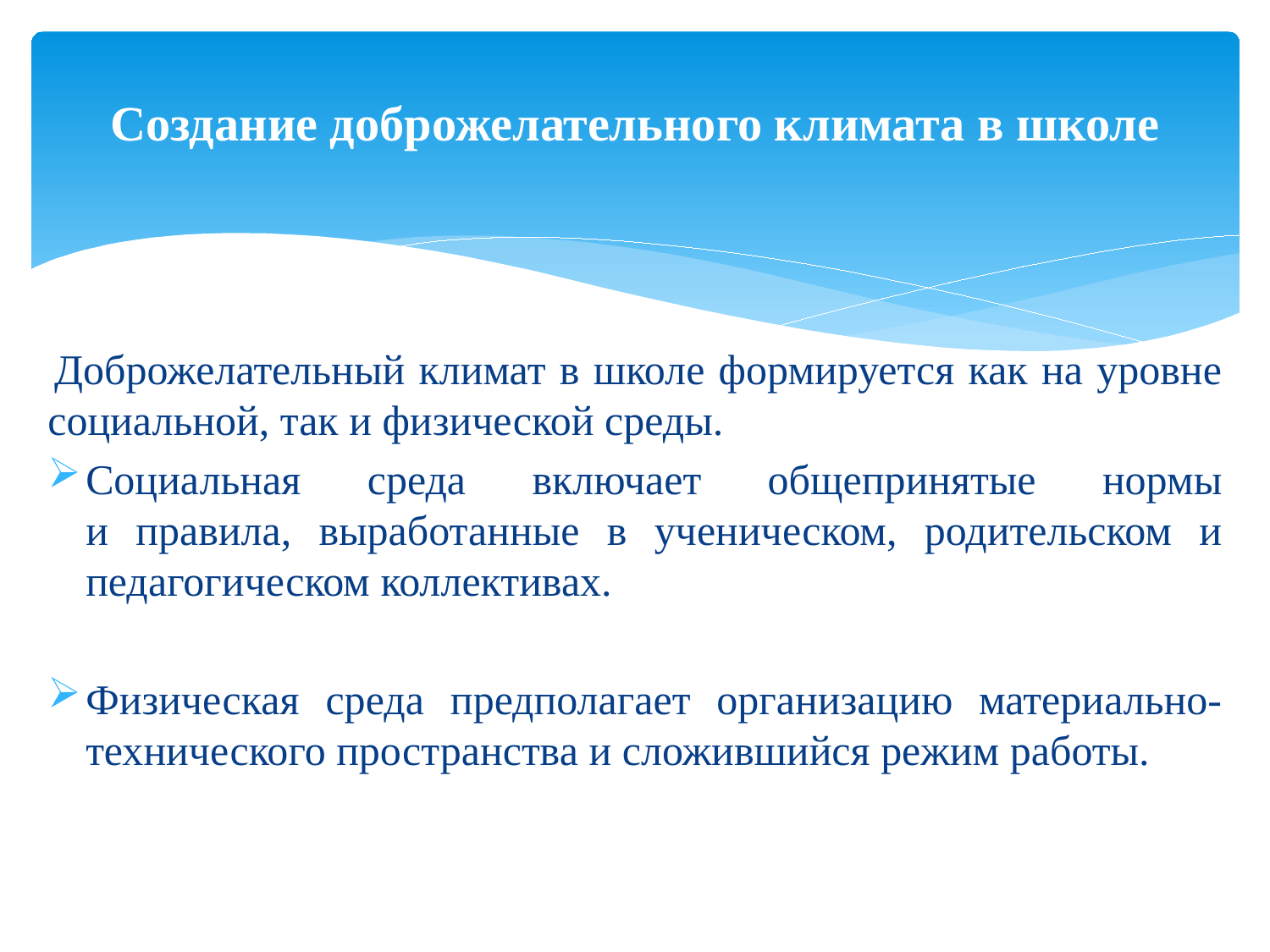

# Создание доброжелательного климата в школе
 Доброжелательный климат в школе формируется как на уровне социальной, так и физической среды.
Социальная среда включает общепринятые нормы
и правила, выработанные в ученическом, родительском и педагогическом коллективах.

Физическая среда предполагает организацию материально-технического пространства и сложившийся режим работы.